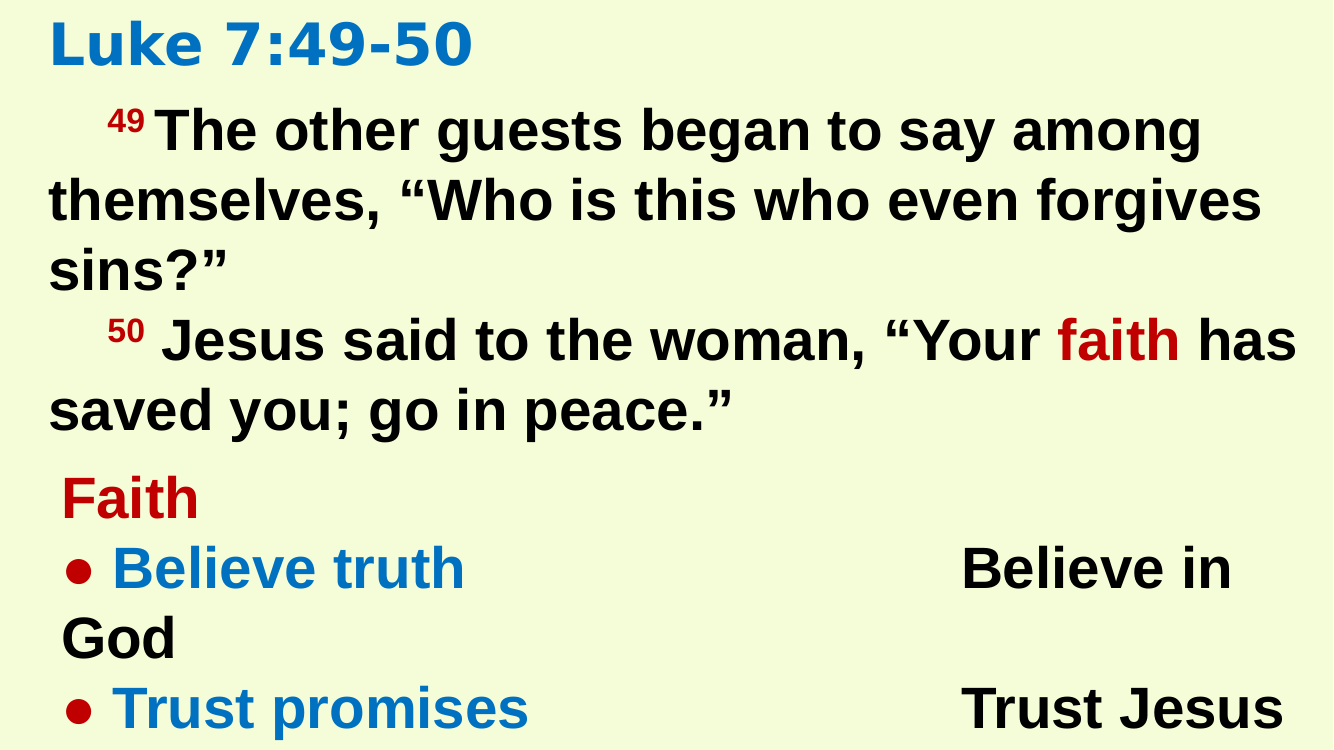

Luke 7:49-50
49 The other guests began to say among themselves, “Who is this who even forgives sins?”
50 Jesus said to the woman, “Your faith has saved you; go in peace.”
Faith
● Believe truth				Believe in God
● Trust promises			Trust Jesus to save
● Loyalty to someone	Remain faithful